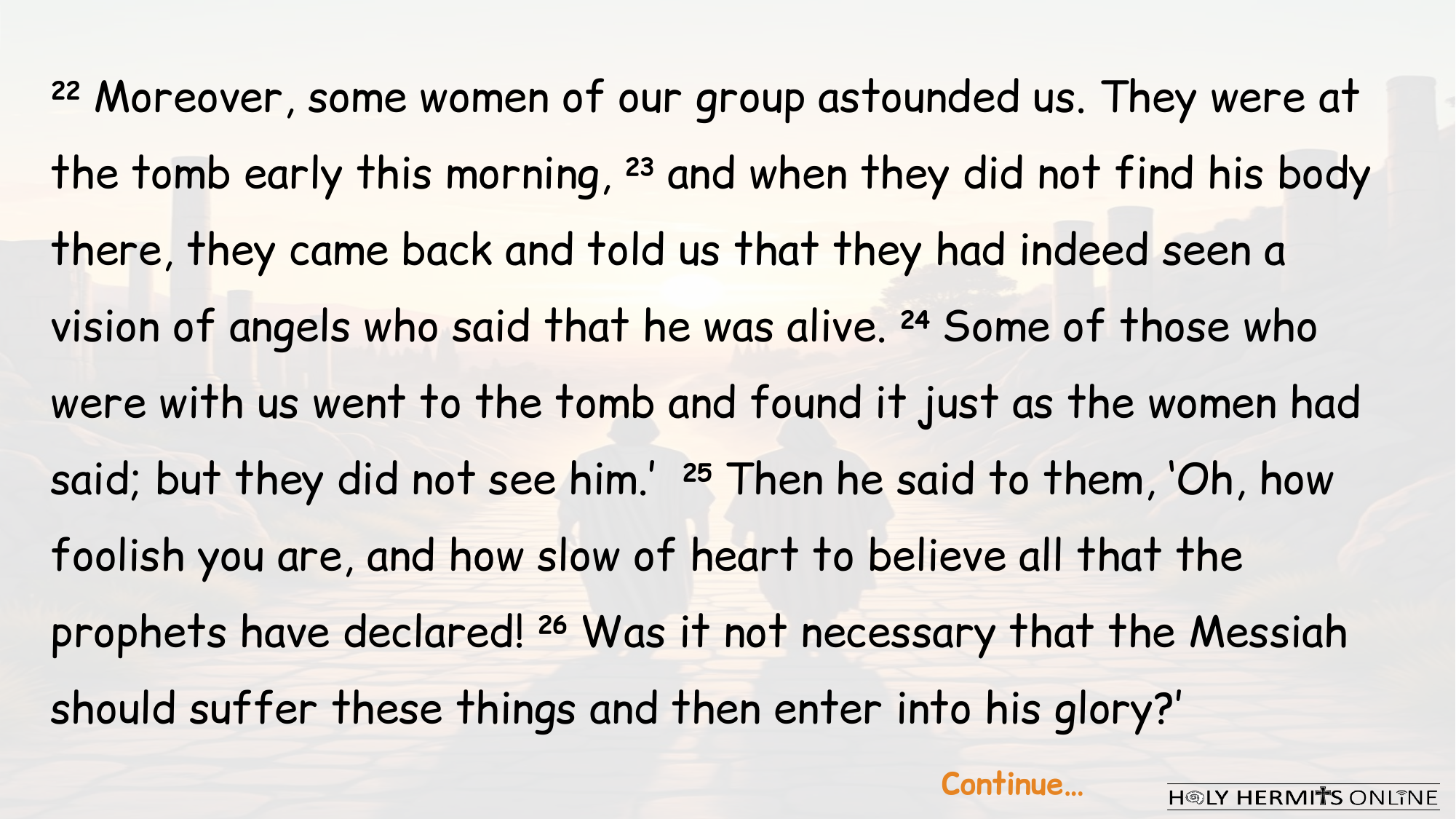

22 Moreover, some women of our group astounded us. They were at the tomb early this morning, 23 and when they did not find his body there, they came back and told us that they had indeed seen a vision of angels who said that he was alive. 24 Some of those who were with us went to the tomb and found it just as the women had said; but they did not see him.’  25 Then he said to them, ‘Oh, how foolish you are, and how slow of heart to believe all that the prophets have declared! 26 Was it not necessary that the Messiah should suffer these things and then enter into his glory?’
Continue…